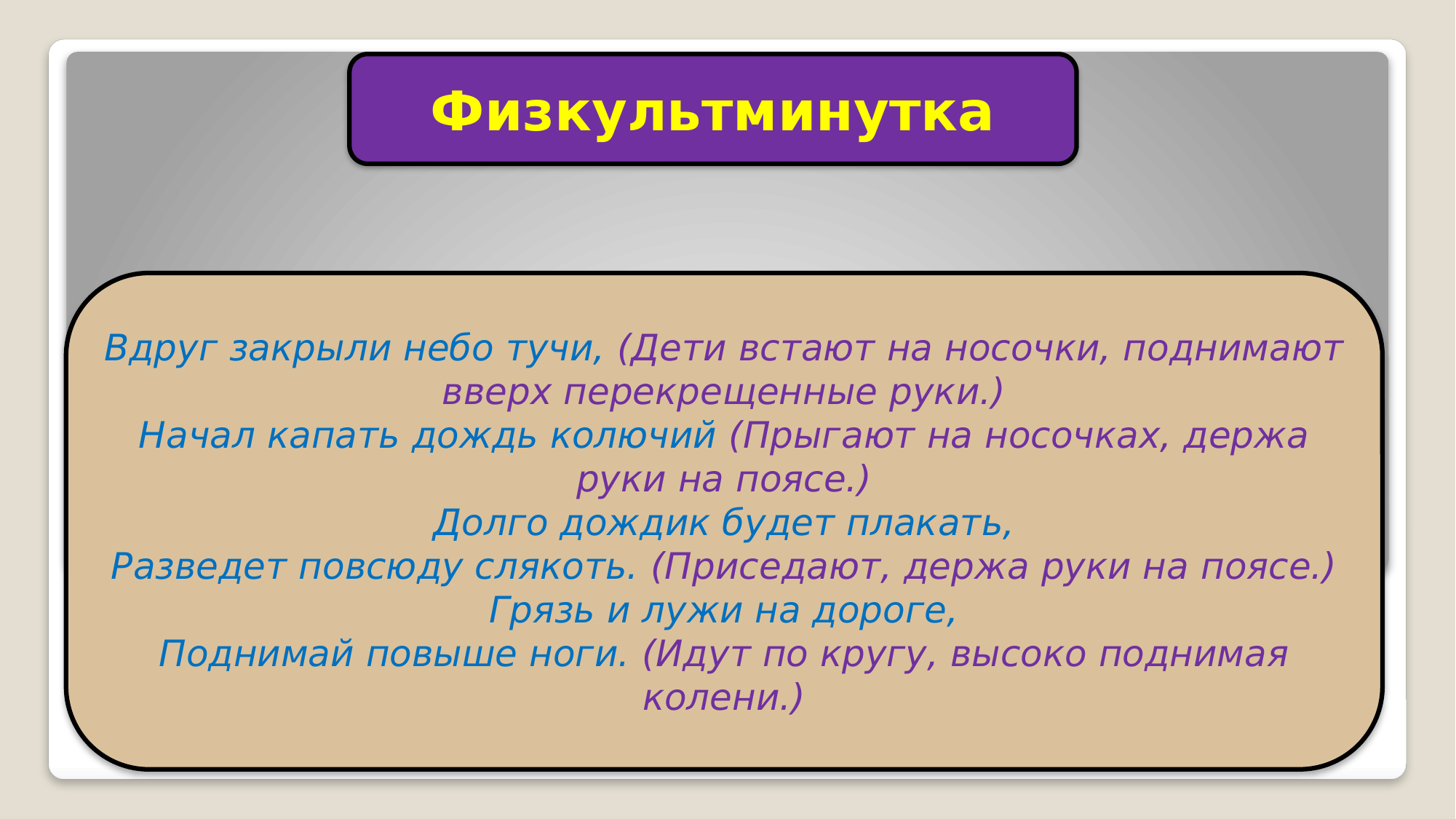

Физкультминутка
Вдруг закрыли небо тучи, (Дети встают на носочки, поднимают вверх перекрещенные руки.)
Начал капать дождь колючий (Прыгают на носочках, держа руки на поясе.)
Долго дождик будет плакать,
Разведет повсюду слякоть. (Приседают, держа руки на поясе.)
Грязь и лужи на дороге,
Поднимай повыше ноги. (Идут по кругу, высоко поднимая колени.)